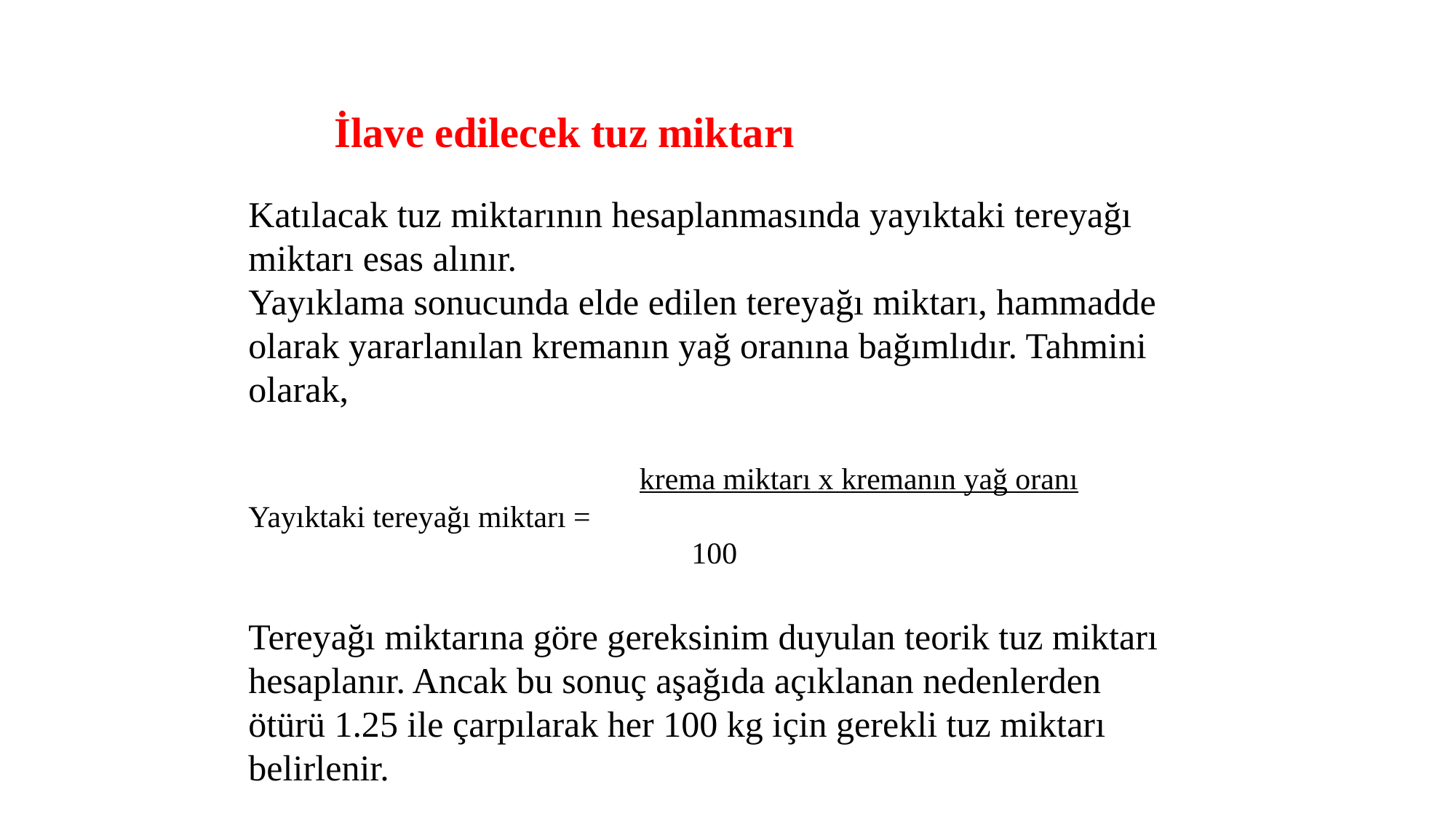

İlave edilecek tuz miktarı

Katılacak tuz miktarının hesaplanmasında yayıktaki tereyağı miktarı esas alınır.
Yayıklama sonucunda elde edilen tereyağı miktarı, hammadde olarak yararlanılan kremanın yağ oranına bağımlıdır. Tahmini olarak,

                                           krema miktarı x kremanın yağ oranı
Yayıktaki tereyağı miktarı =
                                                          100

Tereyağı miktarına göre gereksinim duyulan teorik tuz miktarı hesaplanır. Ancak bu sonuç aşağıda açıklanan nedenlerden ötürü 1.25 ile çarpılarak her 100 kg için gerekli tuz miktarı belirlenir.